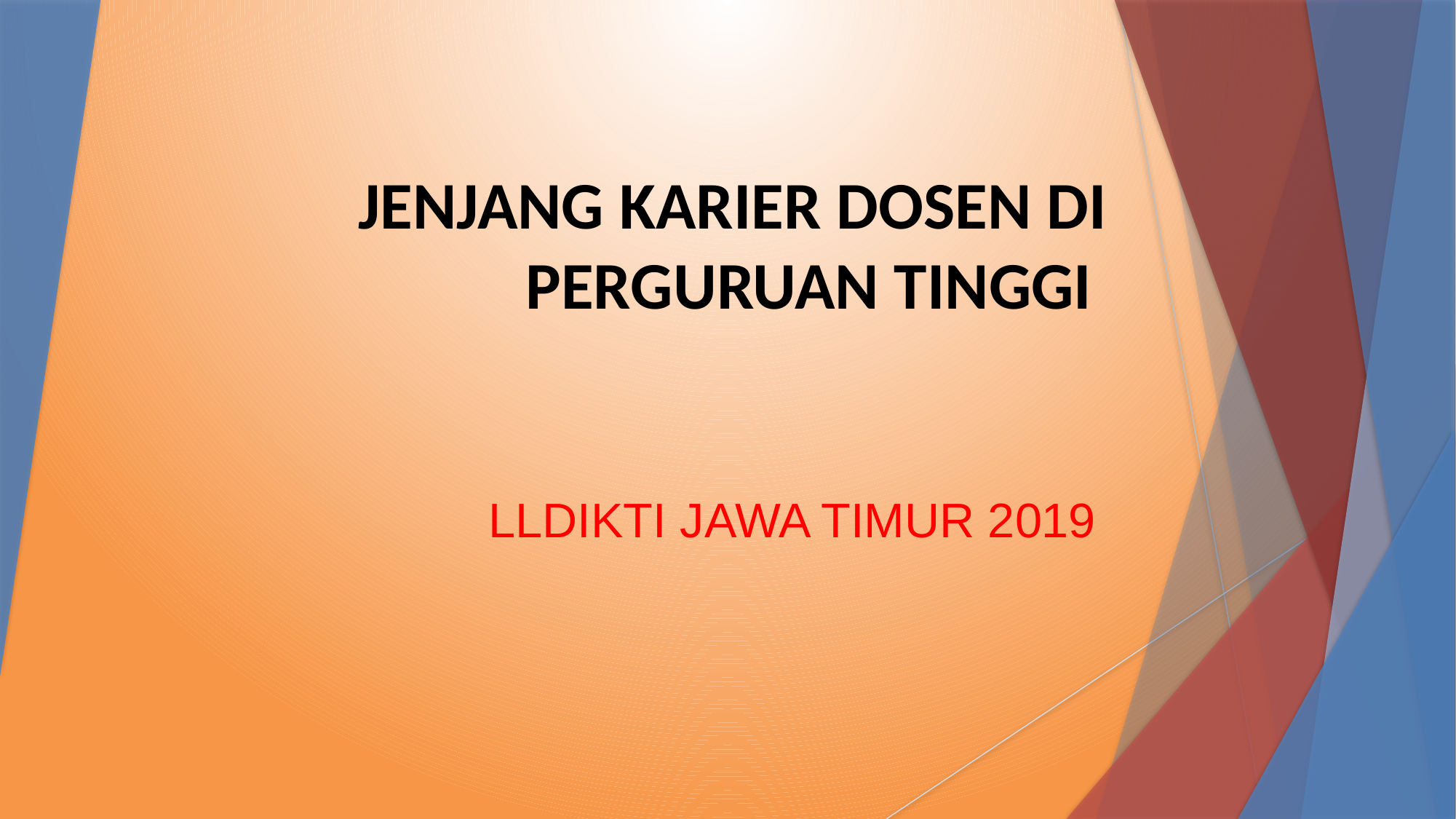

# JENJANG KARIER DOSEN DI PERGURUAN TINGGI
LLDIKTI JAWA TIMUR 2019